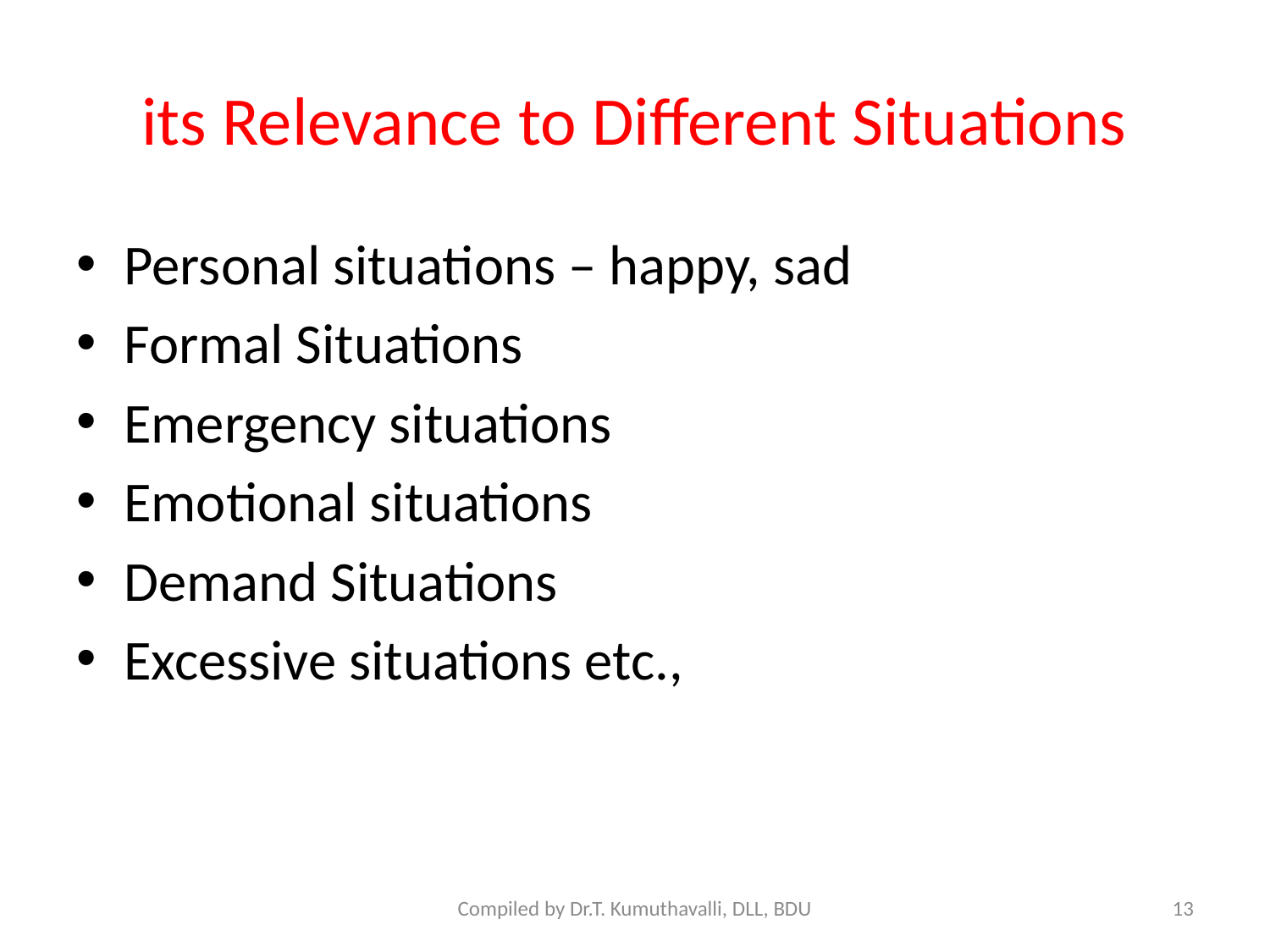

# its Relevance to Different Situations
Personal situations – happy, sad
Formal Situations
Emergency situations
Emotional situations
Demand Situations
Excessive situations etc.,

Compiled by Dr.T. Kumuthavalli, DLL, BDU
13